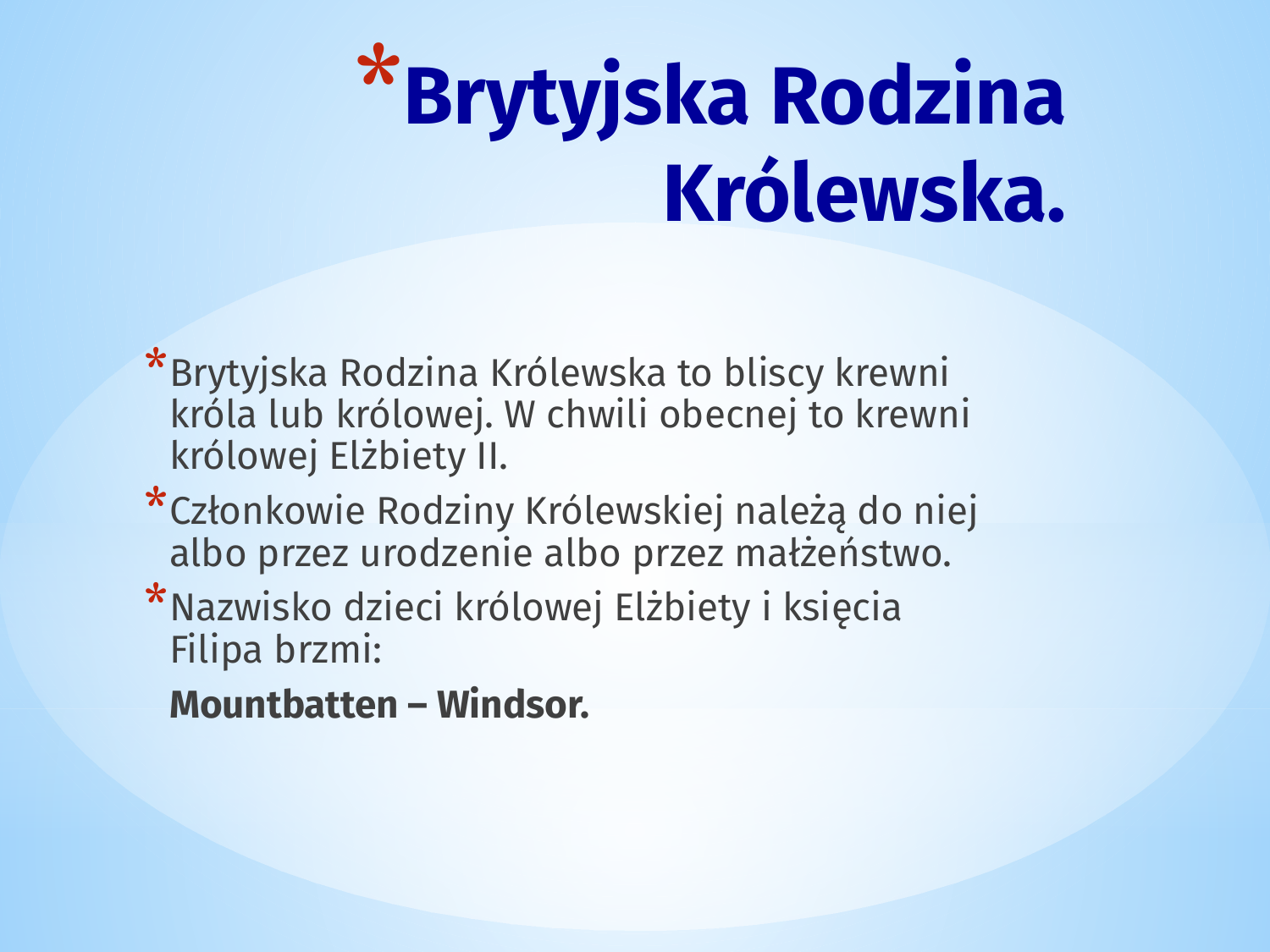

# Brytyjska Rodzina Królewska.
Brytyjska Rodzina Królewska to bliscy krewni króla lub królowej. W chwili obecnej to krewni królowej Elżbiety II.
Członkowie Rodziny Królewskiej należą do niej albo przez urodzenie albo przez małżeństwo.
Nazwisko dzieci królowej Elżbiety i księcia Filipa brzmi:
	Mountbatten – Windsor.